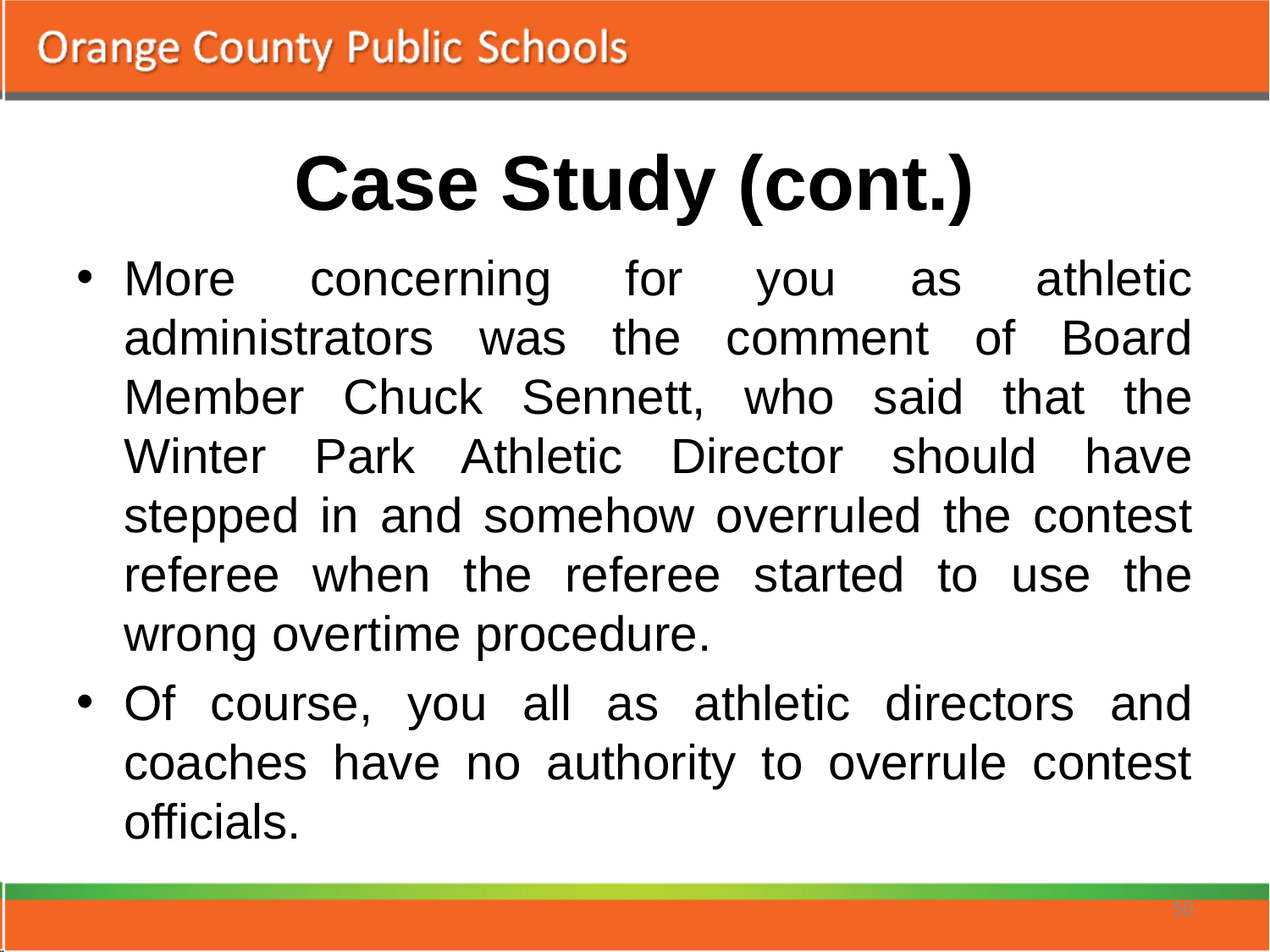

# Case Study (cont.)
More concerning for you as athletic administrators was the comment of Board Member Chuck Sennett, who said that the Winter Park Athletic Director should have stepped in and somehow overruled the contest referee when the referee started to use the wrong overtime procedure.
Of course, you all as athletic directors and coaches have no authority to overrule contest officials.
50